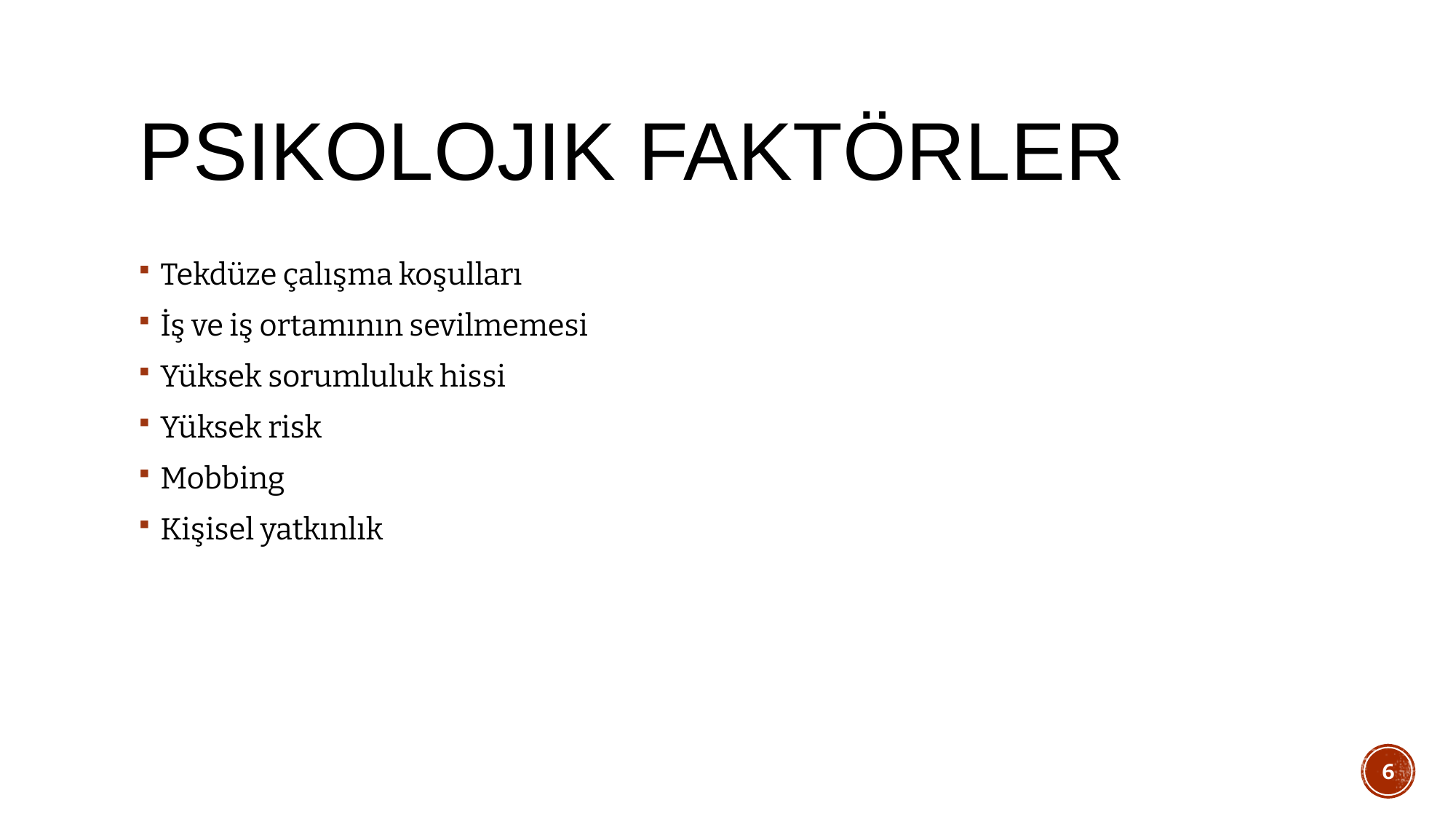

# Psıkolojık faktörler
Tekdüze çalışma koşulları
İş ve iş ortamının sevilmemesi
Yüksek sorumluluk hissi
Yüksek risk
Mobbing
Kişisel yatkınlık
6